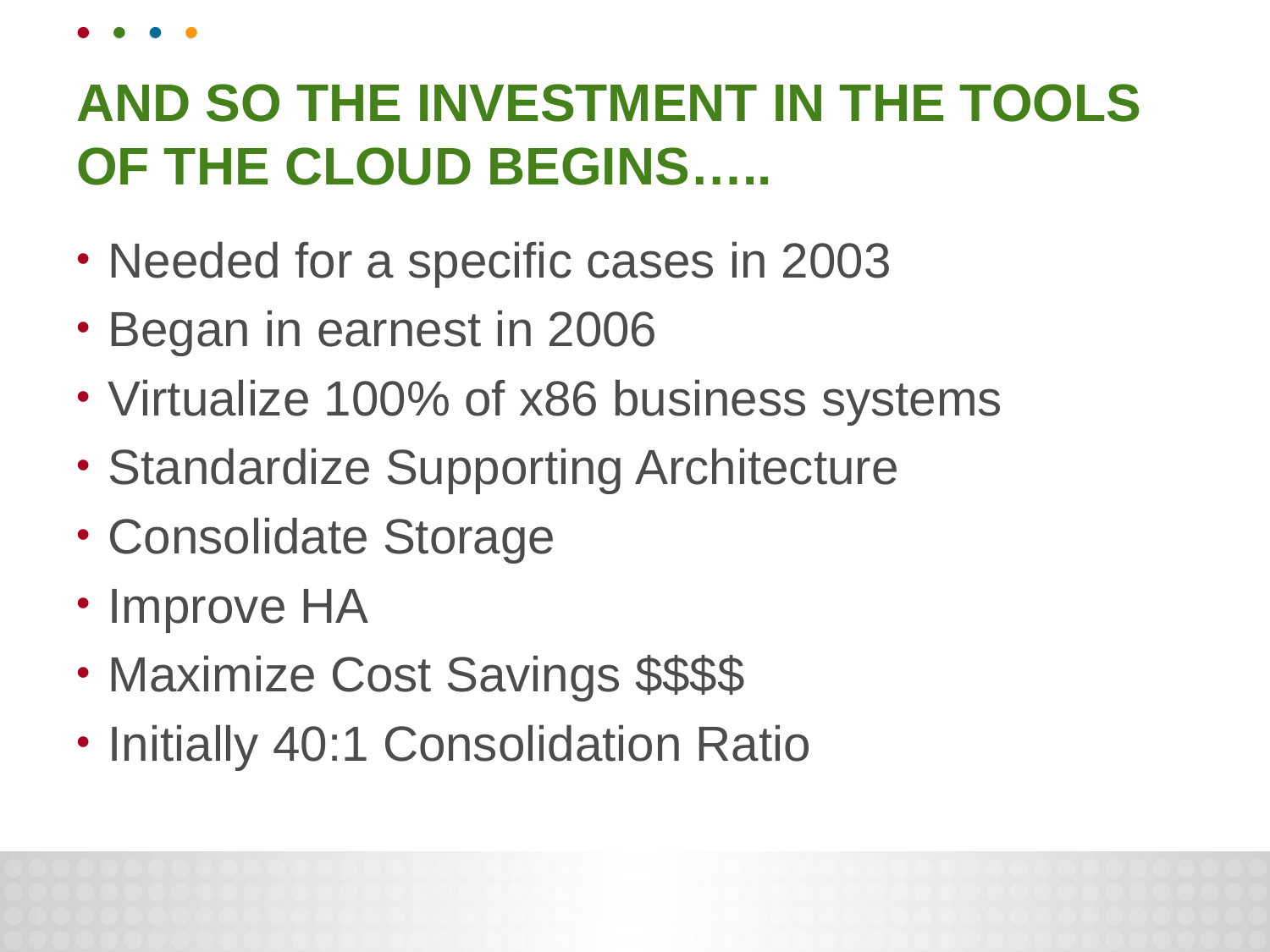

# And so the investment in the tools of the cloud begins…..
Needed for a specific cases in 2003
Began in earnest in 2006
Virtualize 100% of x86 business systems
Standardize Supporting Architecture
Consolidate Storage
Improve HA
Maximize Cost Savings $$$$
Initially 40:1 Consolidation Ratio